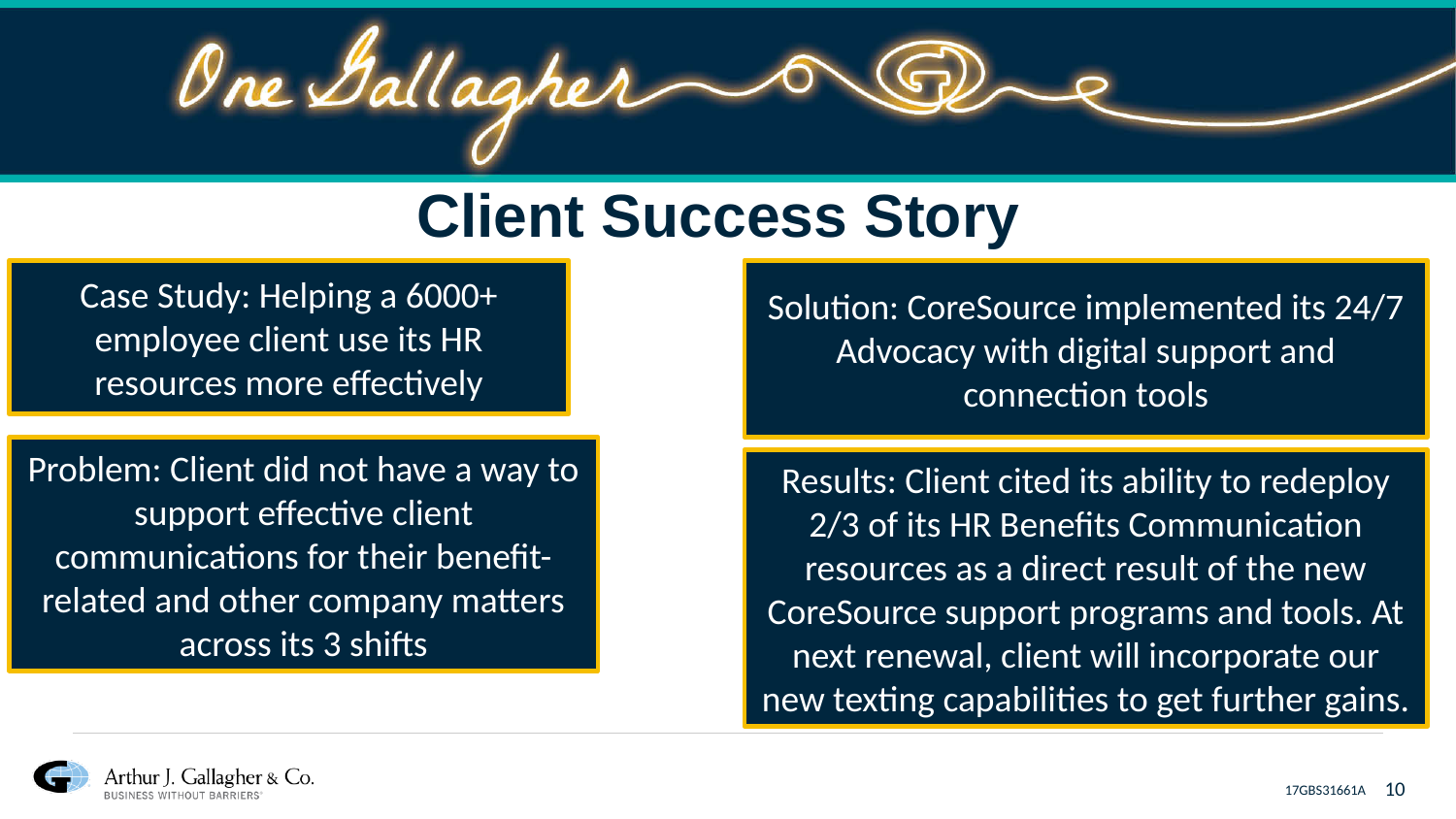

Client Success Story
Case Study: Helping a 6000+ employee client use its HR resources more effectively
Solution: CoreSource implemented its 24/7 Advocacy with digital support and connection tools
Problem: Client did not have a way to support effective client communications for their benefit-related and other company matters across its 3 shifts
Results: Client cited its ability to redeploy 2/3 of its HR Benefits Communication resources as a direct result of the new CoreSource support programs and tools. At next renewal, client will incorporate our new texting capabilities to get further gains.